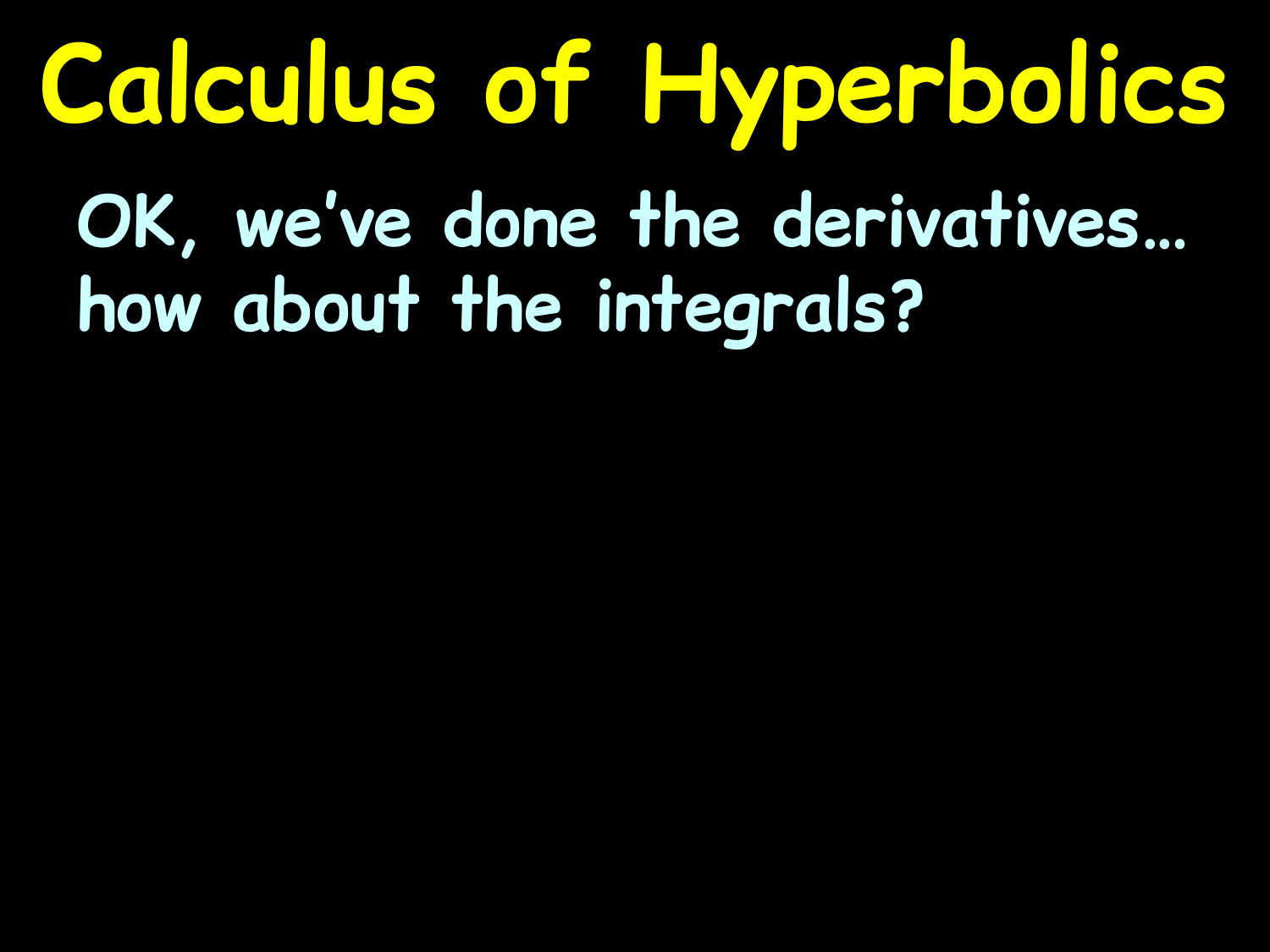

# Calculus of Hyperbolics
OK, we’ve done the derivatives… how about the integrals?